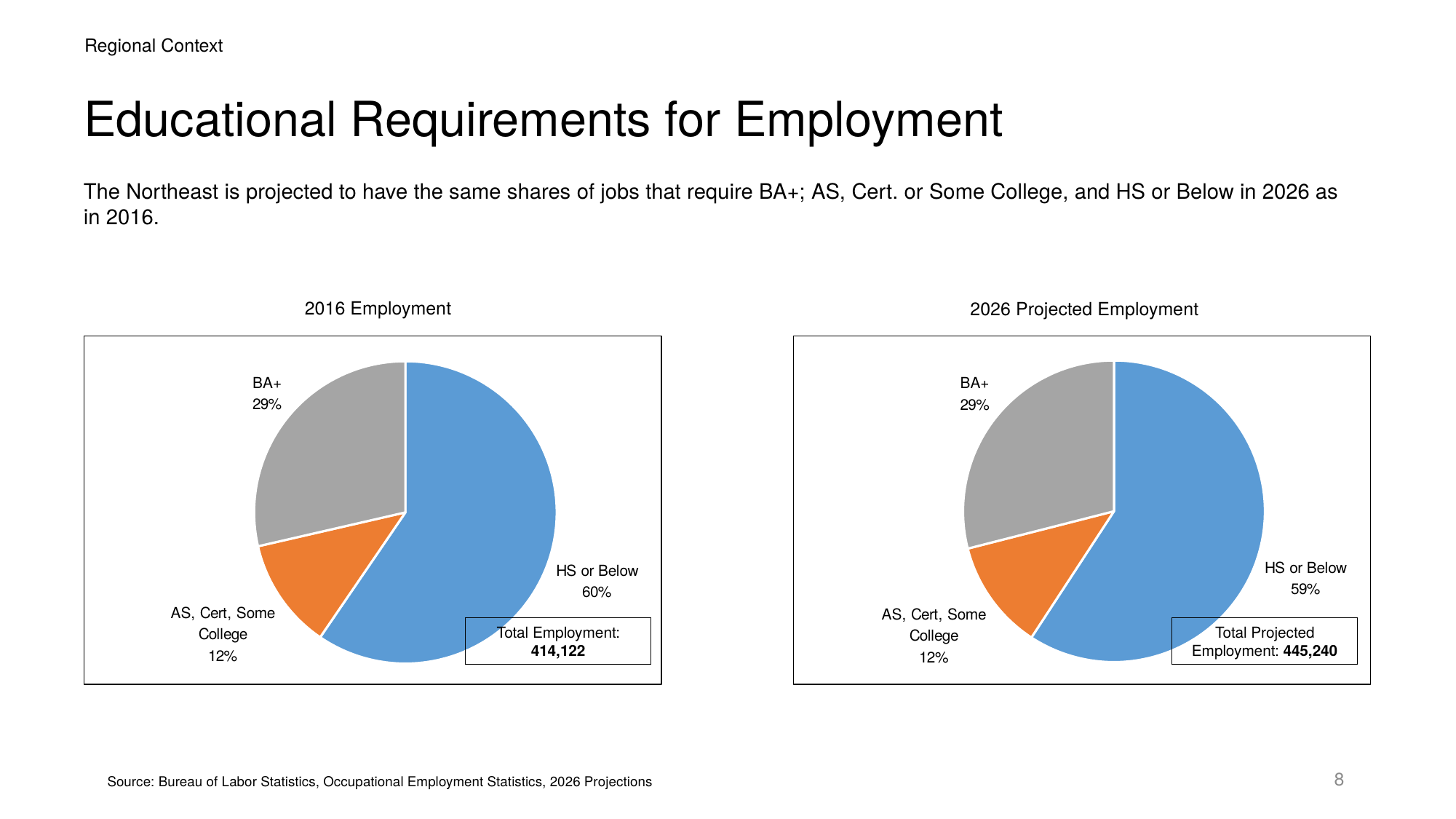

Regional Context
# Educational Requirements for Employment
The Northeast is projected to have the same shares of jobs that require BA+; AS, Cert. or Some College, and HS or Below in 2026 as in 2016.
2016 Employment
2026 Projected Employment

### Chart

| Category | Sum of 2016 Employment |
|---|---|
| HS or Below | 246506.0 |
| AS, Cert, Some College | 49163.0 |
| BA+ | 118453.0 |

### Chart

| Category | Sum of 2026 Employment |
|---|---|
| HS or Below | 263637.0 |
| AS, Cert, Some College | 52578.0 |
| BA+ | 129025.0 |
Total Employment: 414,122
Total Projected Employment: 445,240
8
 Source: Bureau of Labor Statistics, Occupational Employment Statistics, 2026 Projections